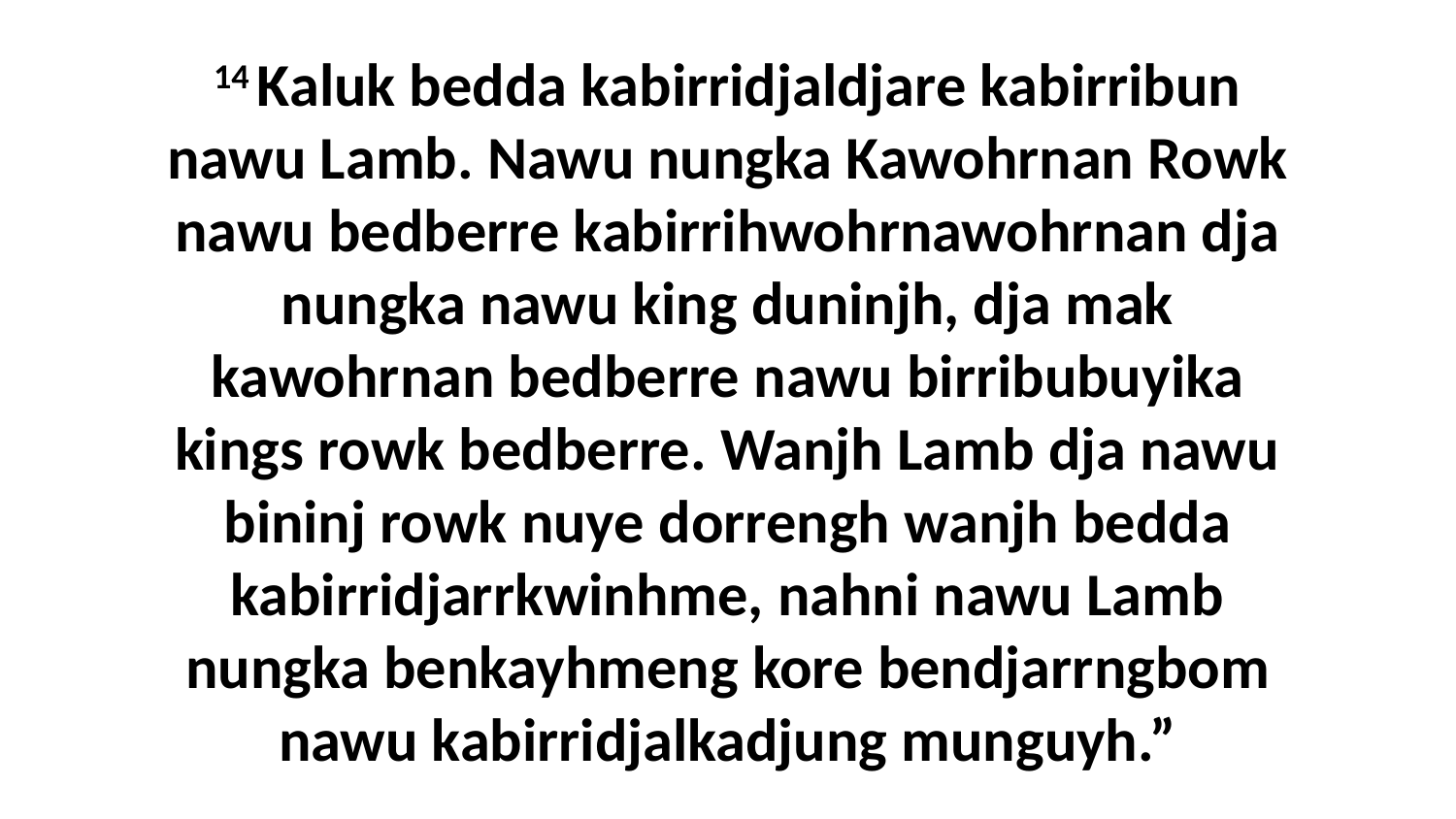

14 Kaluk bedda kabirridjaldjare kabirribun nawu Lamb. Nawu nungka Kawohrnan Rowk nawu bedberre kabirrihwohrnawohrnan dja nungka nawu king duninjh, dja mak kawohrnan bedberre nawu birribubuyika kings rowk bedberre. Wanjh Lamb dja nawu bininj rowk nuye dorrengh wanjh bedda kabirridjarrkwinhme, nahni nawu Lamb nungka benkayhmeng kore bendjarrngbom nawu kabirridjalkadjung munguyh.”